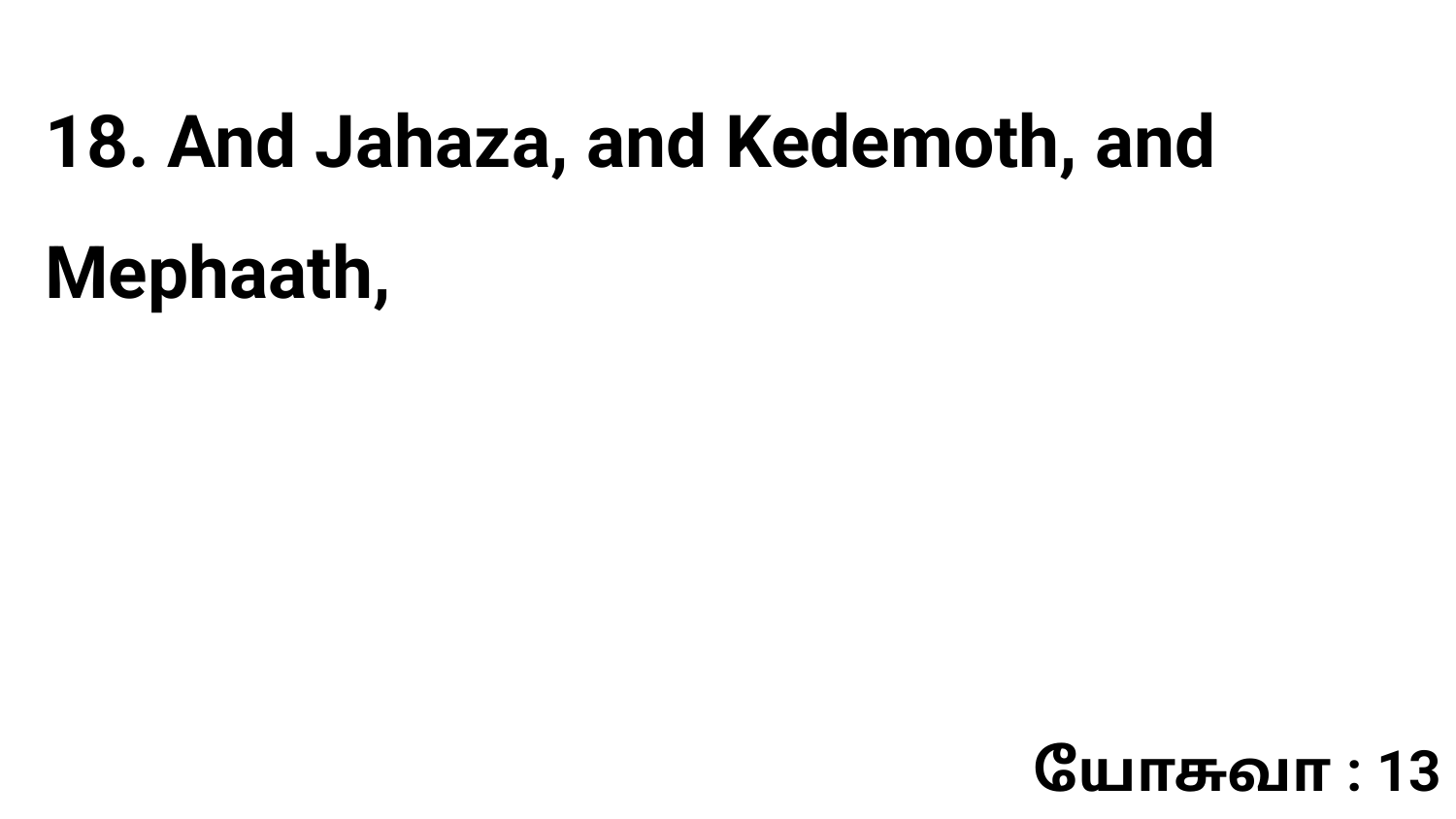

18. And Jahaza, and Kedemoth, and Mephaath,
யோசுவா : 13